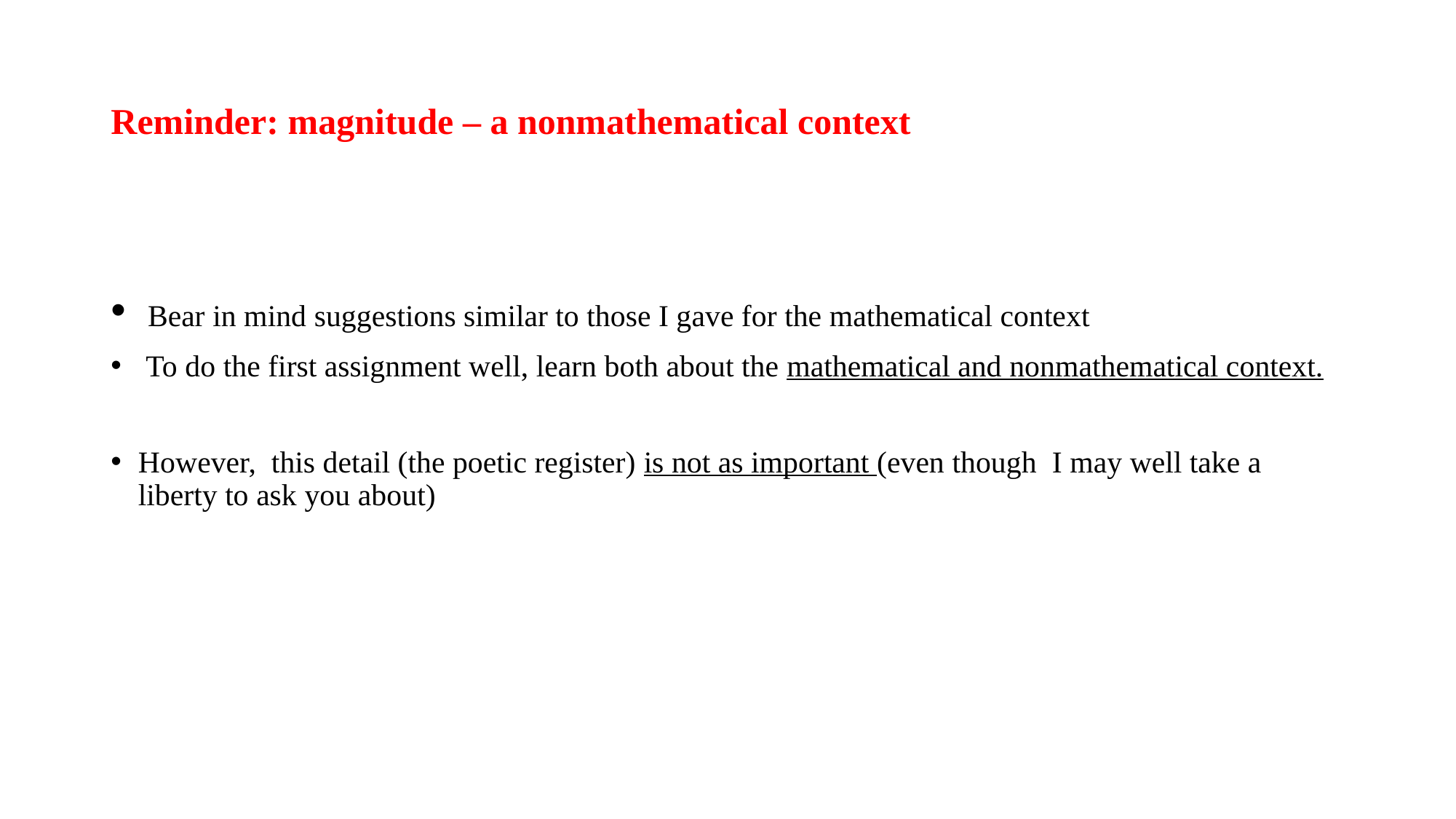

# Reminder: magnitude – a nonmathematical context

 Bear in mind suggestions similar to those I gave for the mathematical context
 To do the first assignment well, learn both about the mathematical and nonmathematical context.

However,  this detail (the poetic register) is not as important (even though  I may well take a liberty to ask you about)